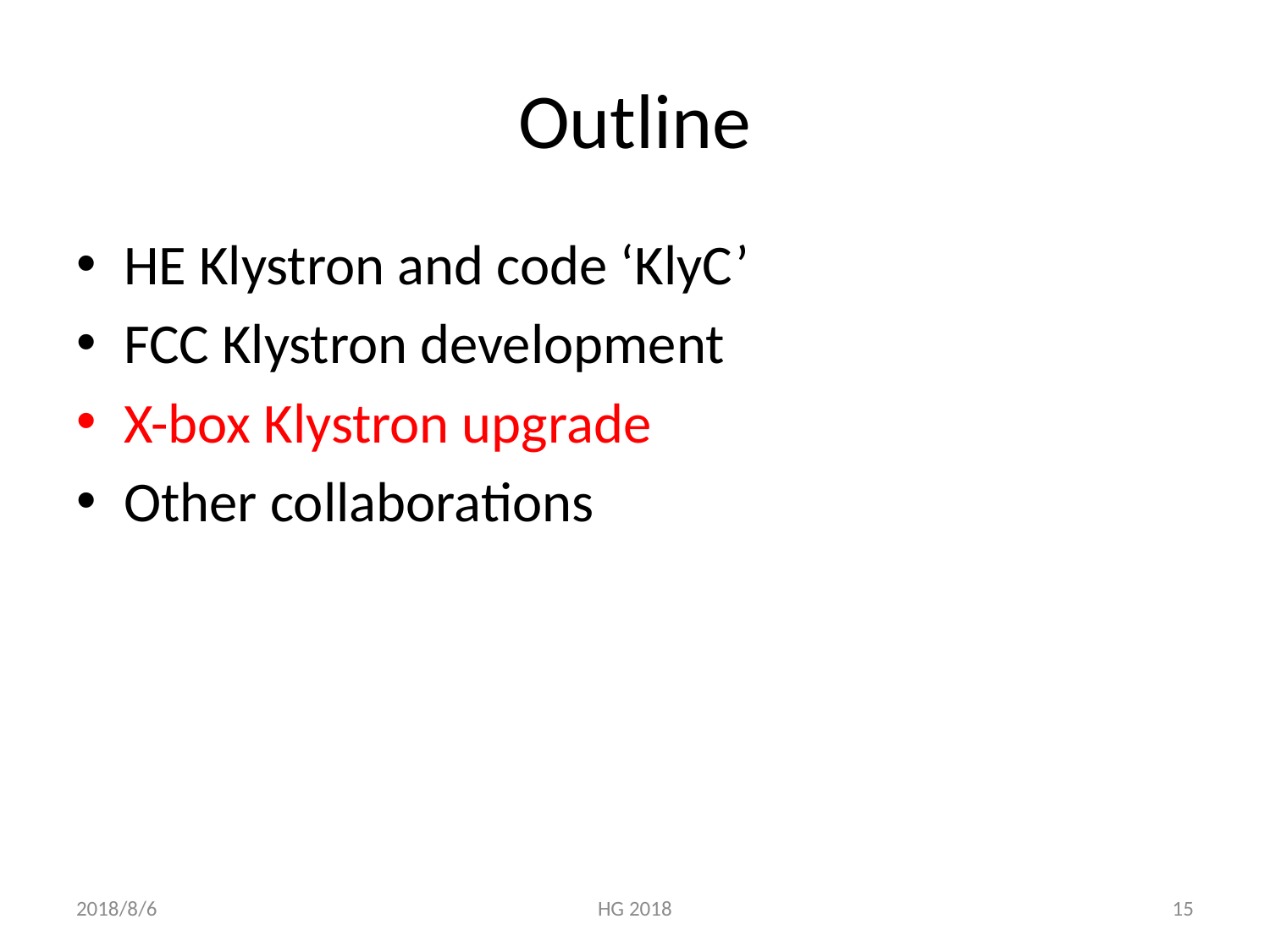

# Outline
HE Klystron and code ‘KlyC’
FCC Klystron development
X-box Klystron upgrade
Other collaborations
2018/8/6
HG 2018
15